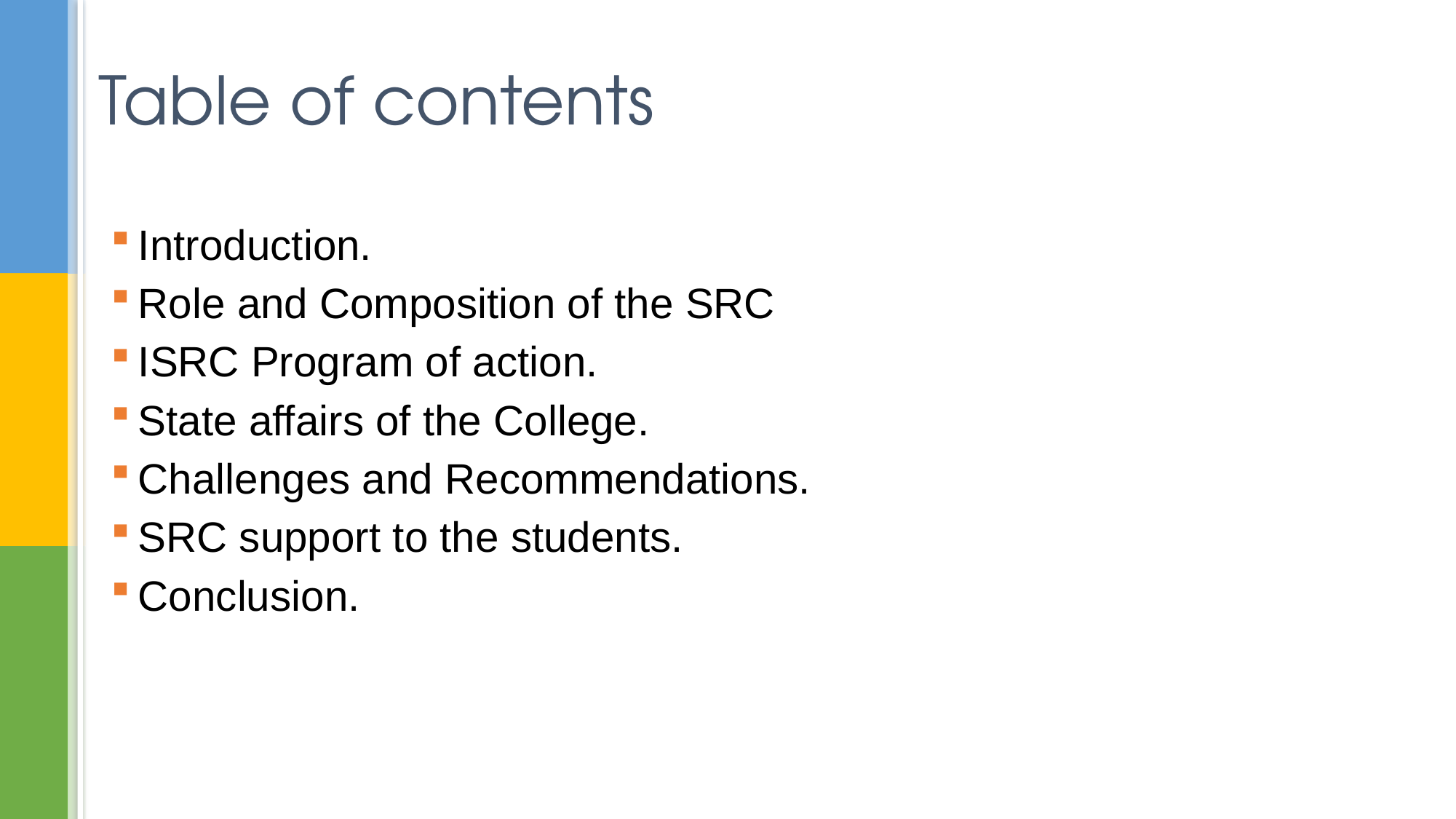

# Table of contents
Introduction.
Role and Composition of the SRC
ISRC Program of action.
State affairs of the College.
Challenges and Recommendations.
SRC support to the students.
Conclusion.